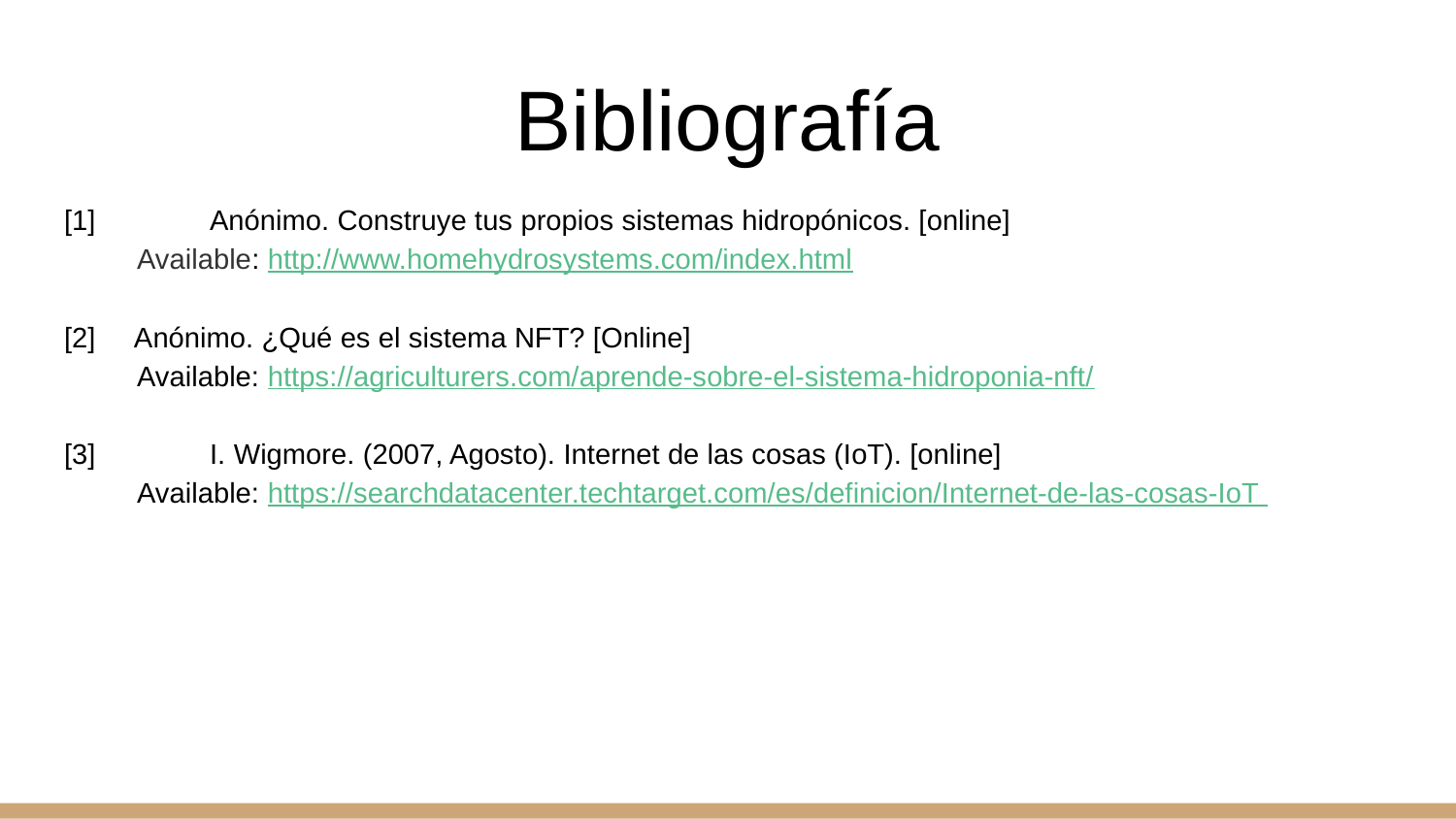

# Bibliografía
[1]	Anónimo. Construye tus propios sistemas hidropónicos. [online]
Available: http://www.homehydrosystems.com/index.html

[2]     Anónimo. ¿Qué es el sistema NFT? [Online]
Available: https://agriculturers.com/aprende-sobre-el-sistema-hidroponia-nft/

[3] 	I. Wigmore. (2007, Agosto). Internet de las cosas (IoT). [online]
Available: https://searchdatacenter.techtarget.com/es/definicion/Internet-de-las-cosas-IoT